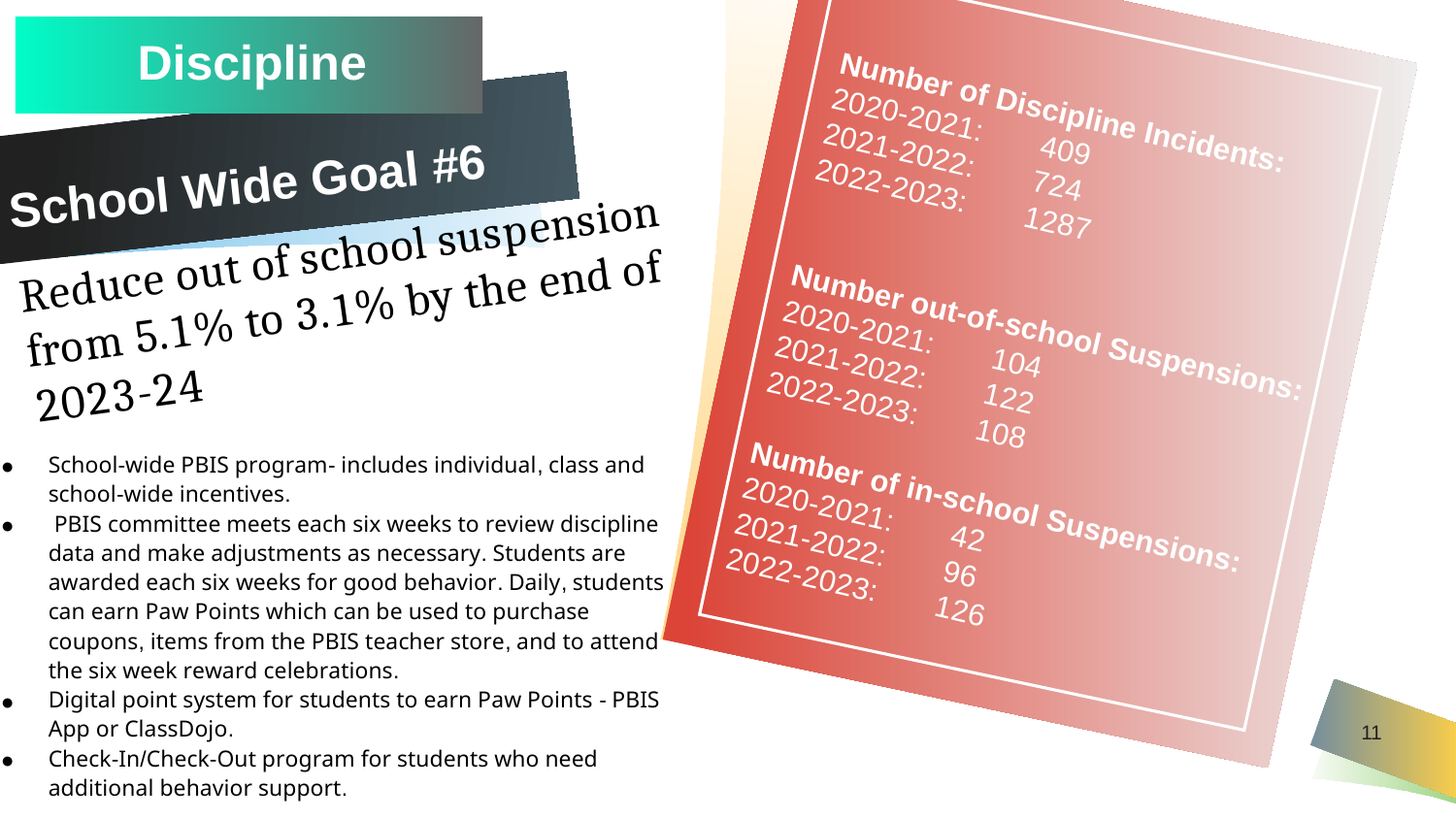

Discipline
Number of Discipline Incidents:
2020-2021:       409
2021-2022:       724
2022-2023:       1287

Number out-of-school Suspensions:
2020-2021:       104
2021-2022:       122
2022-2023:       108
Number of in-school Suspensions:
2020-2021:       42
2021-2022:       96
2022-2023:       126

# School Wide Goal #6
Reduce out of school suspension from 5.1% to 3.1% by the end of 2023-24

School-wide PBIS program- includes individual, class and school-wide incentives.
 PBIS committee meets each six weeks to review discipline data and make adjustments as necessary. Students are awarded each six weeks for good behavior. Daily, students can earn Paw Points which can be used to purchase coupons, items from the PBIS teacher store, and to attend the six week reward celebrations.
Digital point system for students to earn Paw Points - PBIS App or ClassDojo.
Check-In/Check-Out program for students who need additional behavior support.
11